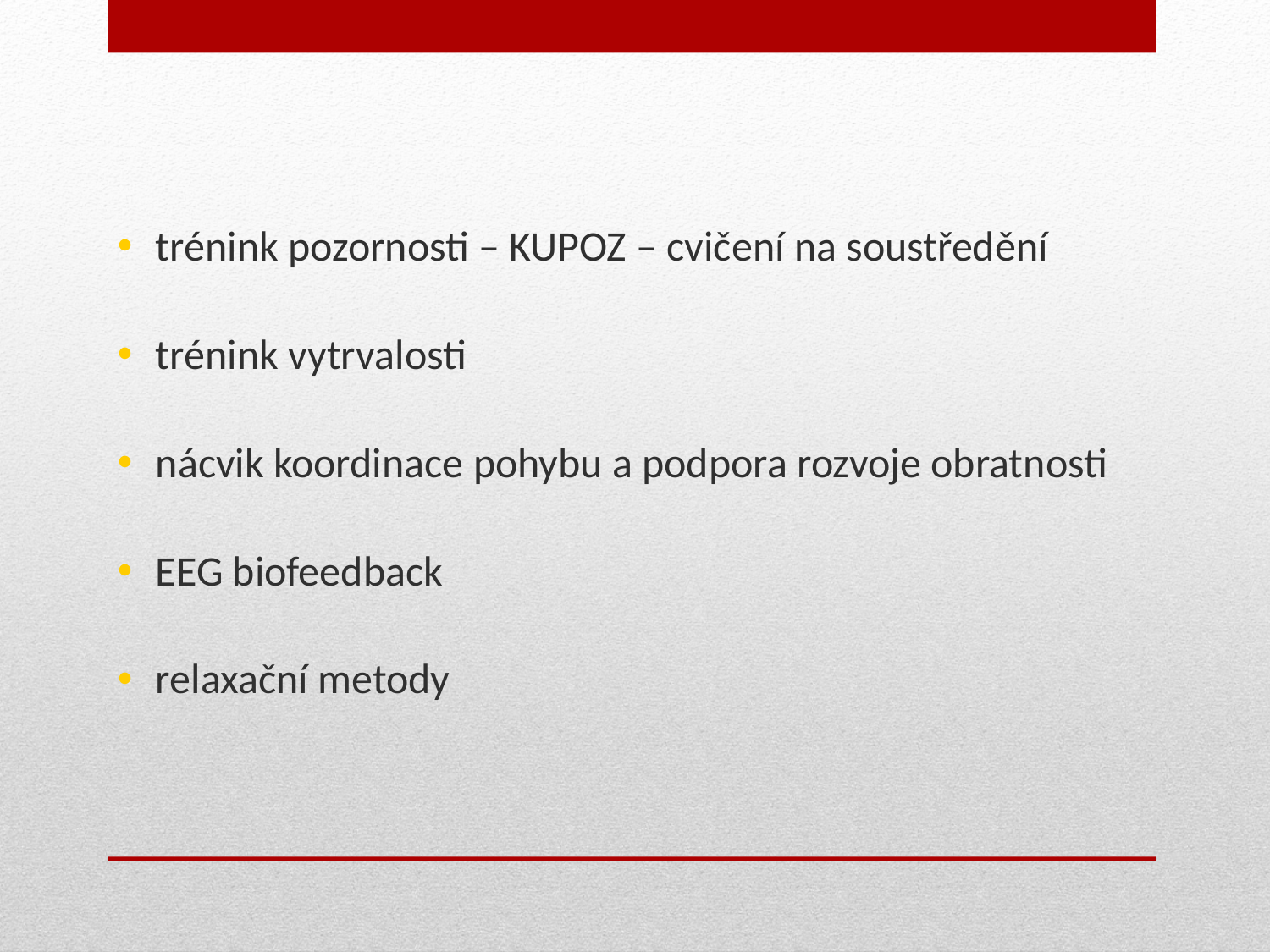

trénink pozornosti – KUPOZ – cvičení na soustředění

trénink vytrvalosti

nácvik koordinace pohybu a podpora rozvoje obratnosti

EEG biofeedback

relaxační metody